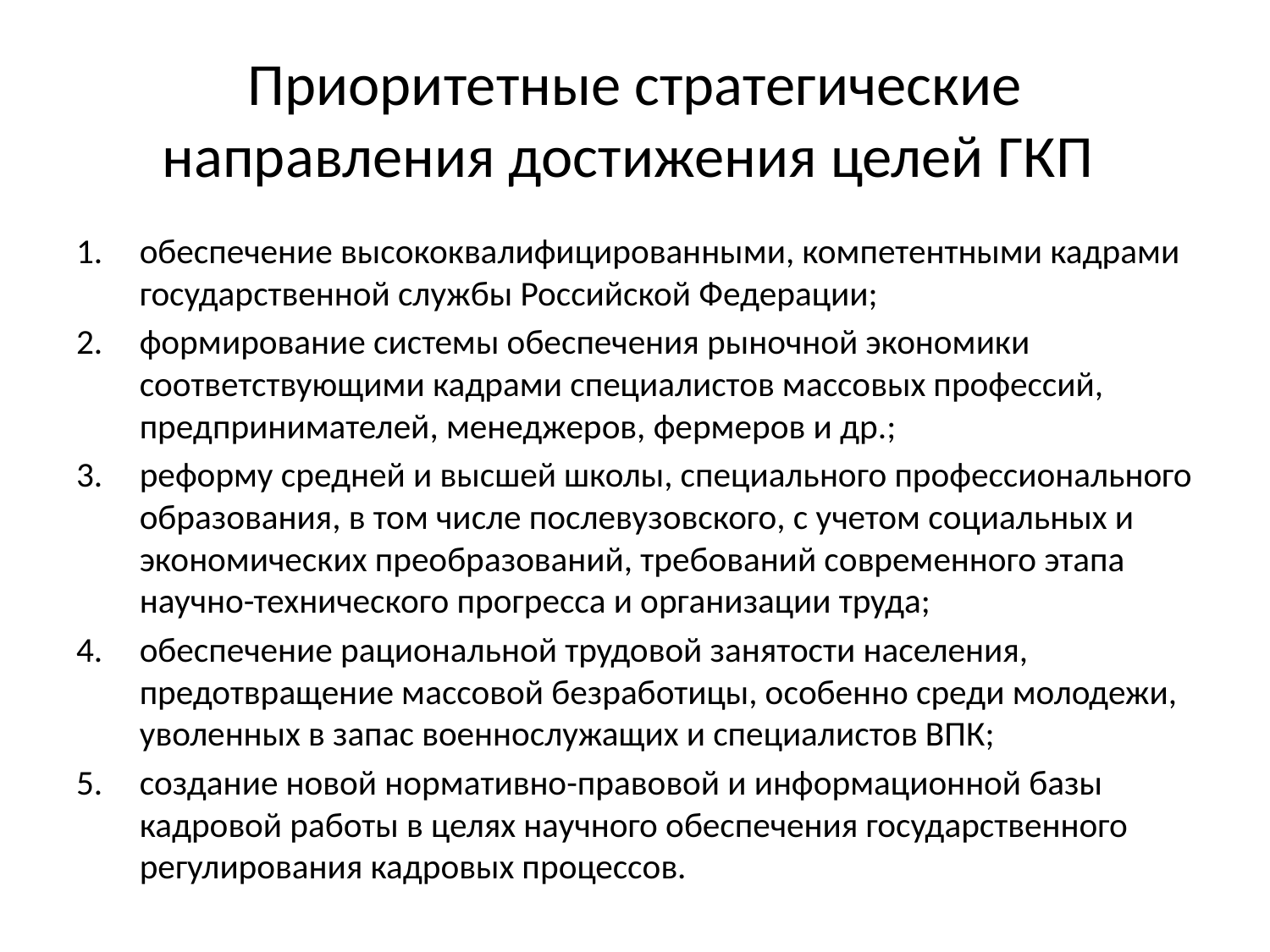

# Приоритетные стратегические направления достижения целей ГКП
обеспечение высококвалифицированными, компетентными кадрами государственной службы Российской Федерации;
формирование системы обеспечения рыночной экономики соответствующими кадрами специалистов массовых профессий, предпринимателей, менеджеров, фермеров и др.;
реформу средней и высшей школы, специального профессионального образования, в том числе послевузовского, с учетом социальных и экономических преобразований, требований современного этапа научно-технического прогресса и организации труда;
обеспечение рациональной трудовой занятости населения, предотвращение массовой безработицы, особенно среди молодежи, уволенных в запас военнослужащих и специалистов ВПК;
создание новой нормативно-правовой и информационной базы кадровой работы в целях научного обеспечения государственного регулирования кадровых процессов.